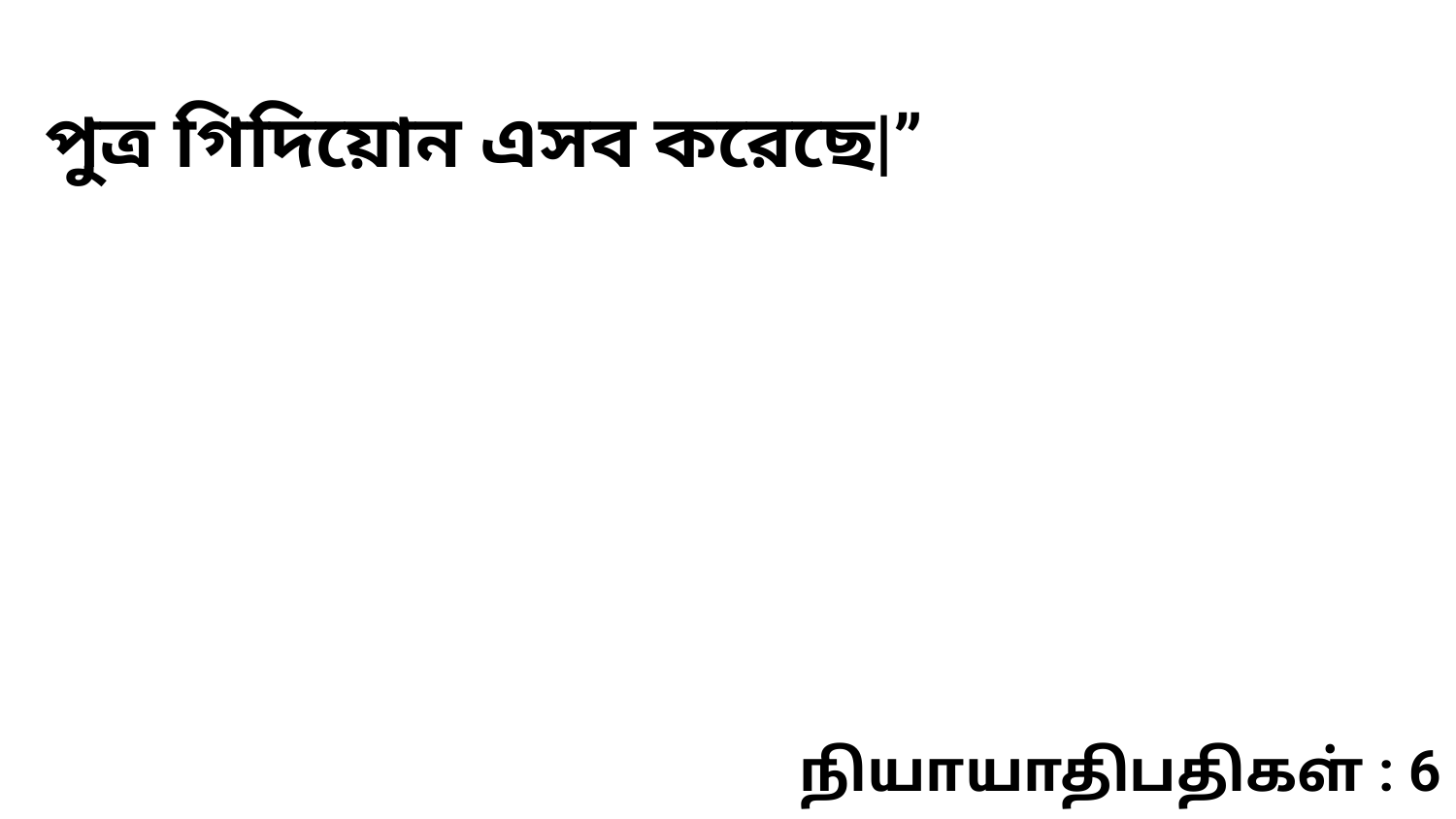

পুত্র গিদিয়োন এসব করেছে|”
நியாயாதிபதிகள் : 6